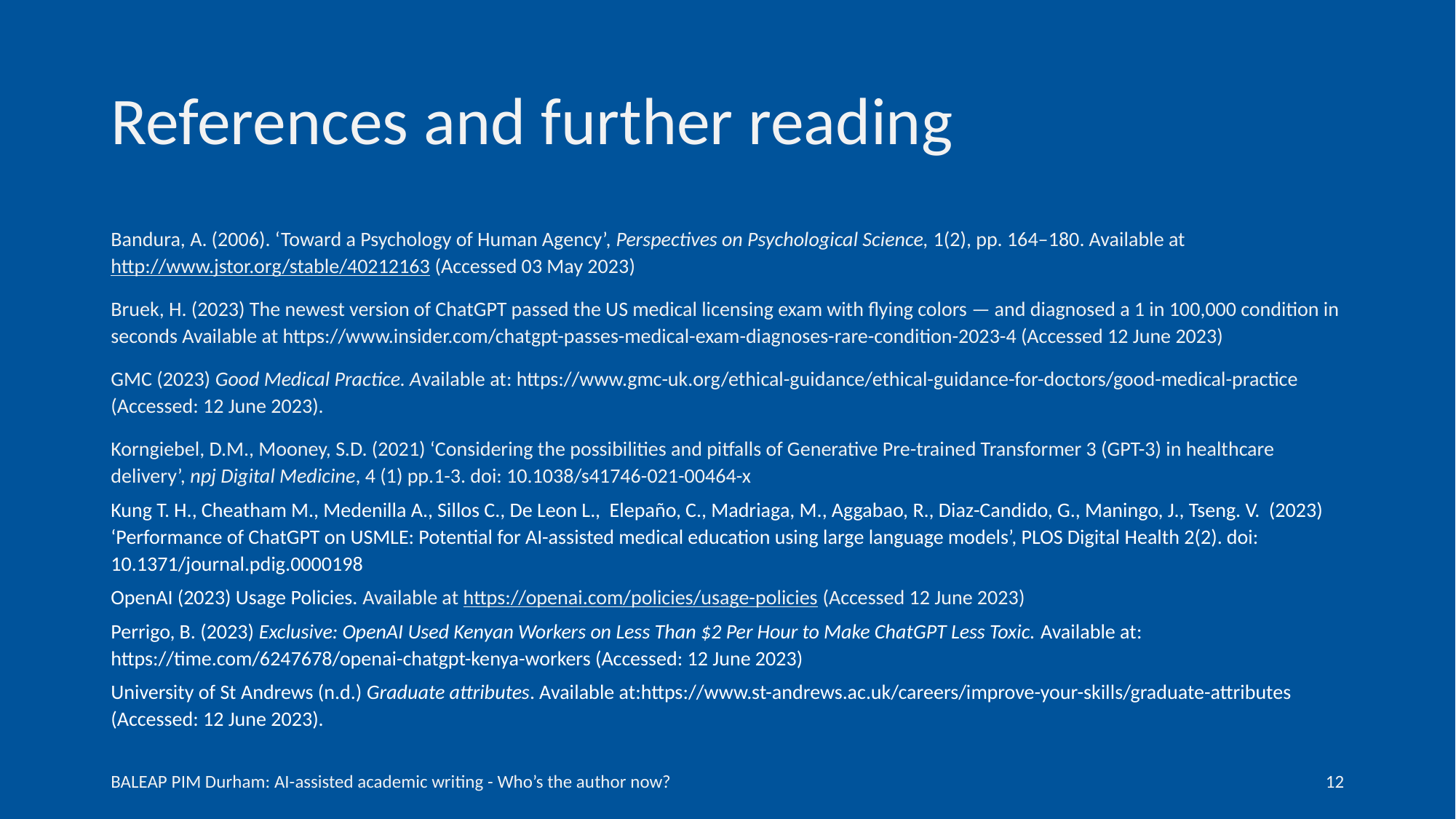

# References and further reading
Bandura, A. (2006). ‘Toward a Psychology of Human Agency’, Perspectives on Psychological Science, 1(2), pp. 164–180. Available at http://www.jstor.org/stable/40212163 (Accessed 03 May 2023)
Bruek, H. (2023) The newest version of ChatGPT passed the US medical licensing exam with flying colors — and diagnosed a 1 in 100,000 condition in seconds Available at https://www.insider.com/chatgpt-passes-medical-exam-diagnoses-rare-condition-2023-4 (Accessed 12 June 2023)
GMC (2023) Good Medical Practice. Available at: https://www.gmc-uk.org/ethical-guidance/ethical-guidance-for-doctors/good-medical-practice (Accessed: 12 June 2023).
Korngiebel, D.M., Mooney, S.D. (2021) ‘Considering the possibilities and pitfalls of Generative Pre-trained Transformer 3 (GPT-3) in healthcare delivery’, npj Digital Medicine, 4 (1) pp.1-3. doi: 10.1038/s41746-021-00464-x
Kung T. H., Cheatham M., Medenilla A., Sillos C., De Leon L.,  Elepaño, C., Madriaga, M., Aggabao, R., Diaz-Candido, G., Maningo, J., Tseng. V.  (2023) ‘Performance of ChatGPT on USMLE: Potential for AI-assisted medical education using large language models’, PLOS Digital Health 2(2). doi: 10.1371/journal.pdig.0000198
OpenAI (2023) Usage Policies. Available at https://openai.com/policies/usage-policies (Accessed 12 June 2023)
Perrigo, B. (2023) Exclusive: OpenAI Used Kenyan Workers on Less Than $2 Per Hour to Make ChatGPT Less Toxic. Available at:  https://time.com/6247678/openai-chatgpt-kenya-workers (Accessed: 12 June 2023)
University of St Andrews (n.d.) Graduate attributes. Available at:https://www.st-andrews.ac.uk/careers/improve-your-skills/graduate-attributes (Accessed: 12 June 2023).
BALEAP PIM Durham: AI-assisted academic writing - Who’s the author now?
12